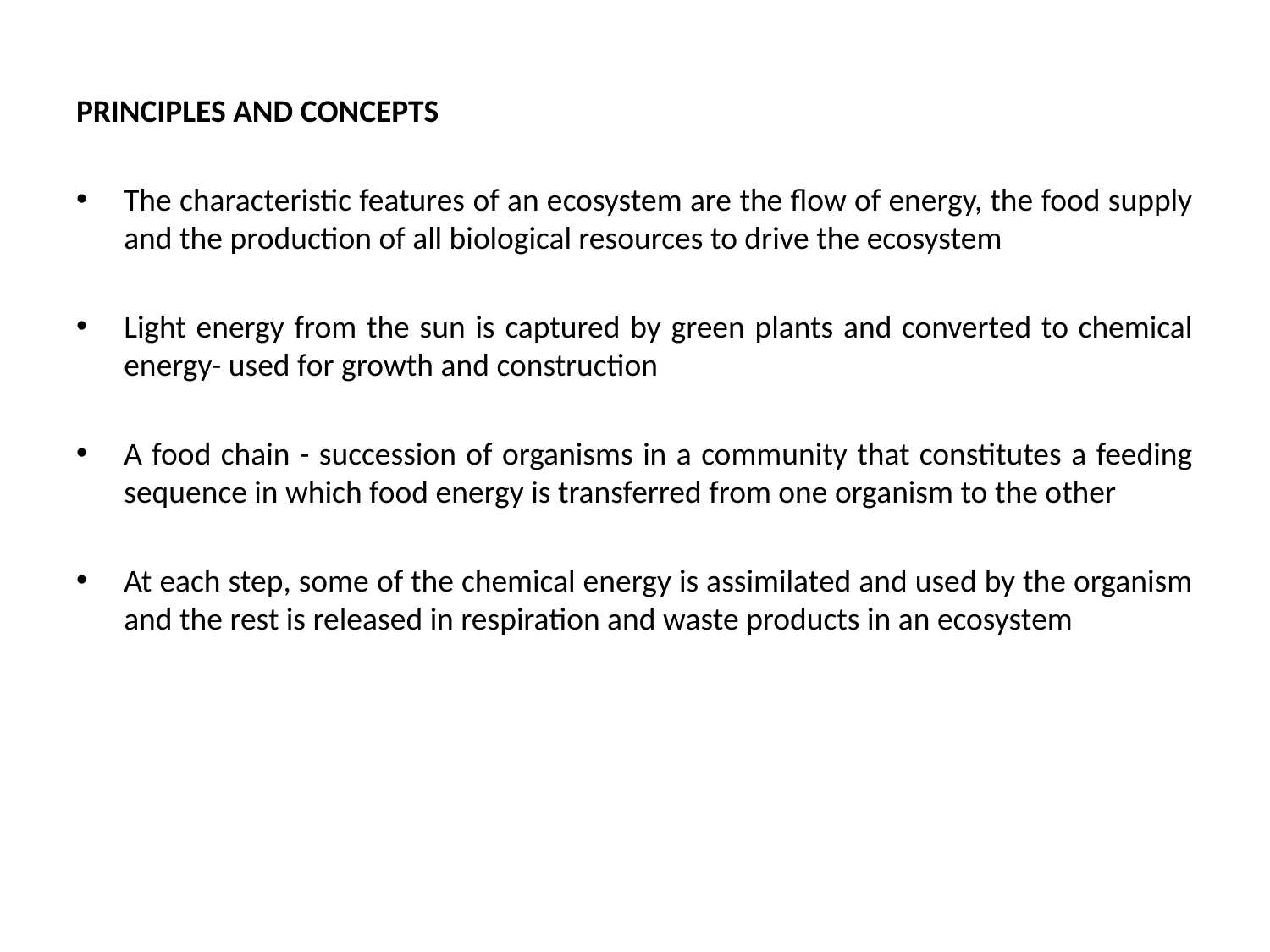

PRINCIPLES AND CONCEPTS

The characteristic features of an ecosystem are the flow of energy, the food supply and the production of all biological resources to drive the ecosystem

Light energy from the sun is captured by green plants and converted to chemical energy- used for growth and construction

A food chain - succession of organisms in a community that constitutes a feeding sequence in which food energy is transferred from one organism to the other

At each step, some of the chemical energy is assimilated and used by the organism and the rest is released in respiration and waste products in an ecosystem